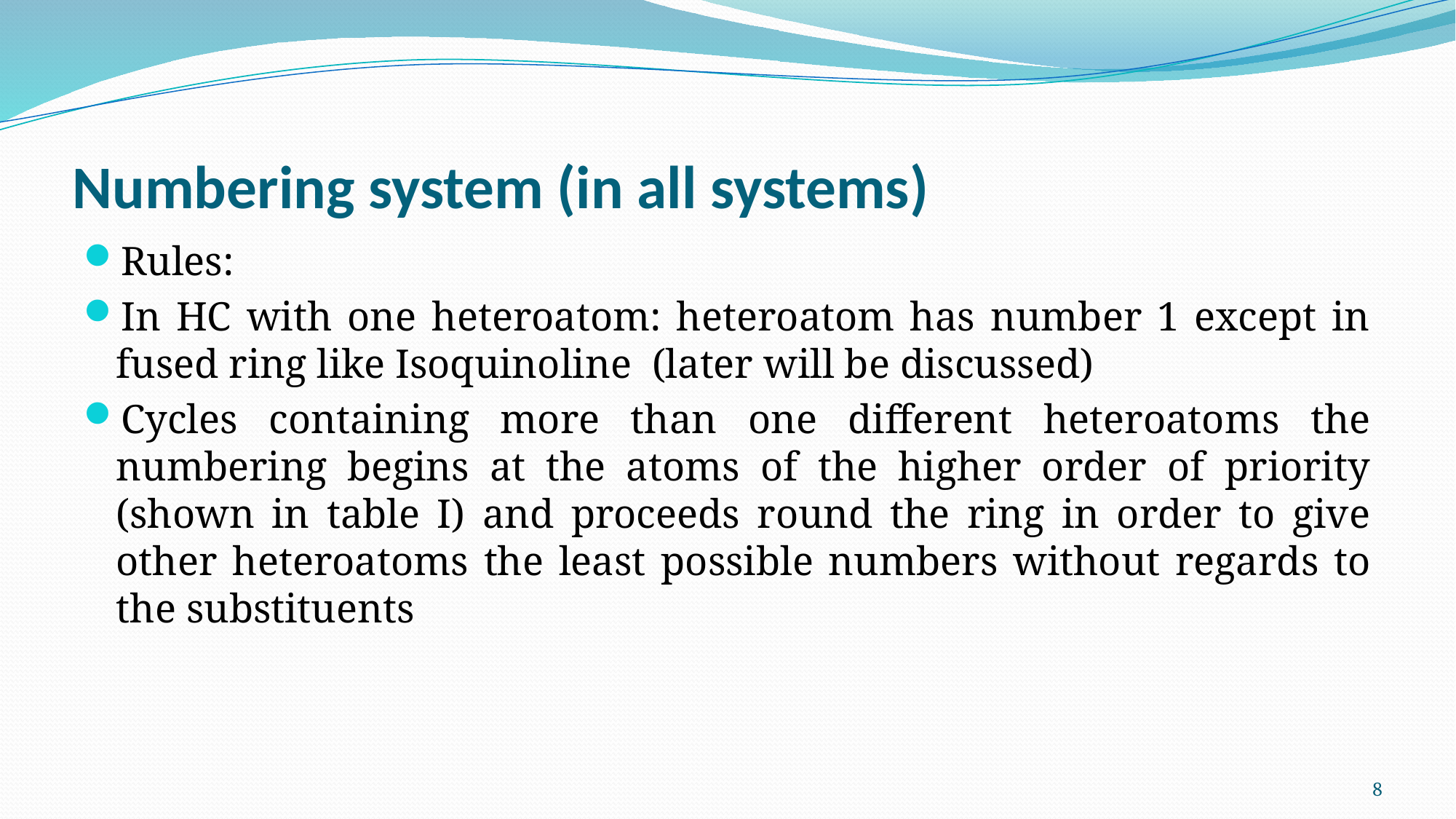

# Numbering system (in all systems)
Rules:
In HC with one heteroatom: heteroatom has number 1 except in fused ring like Isoquinoline  (later will be discussed)
Cycles containing more than one different heteroatoms the numbering begins at the atoms of the higher order of priority (shown in table I) and proceeds round the ring in order to give other heteroatoms the least possible numbers without regards to the substituents

8